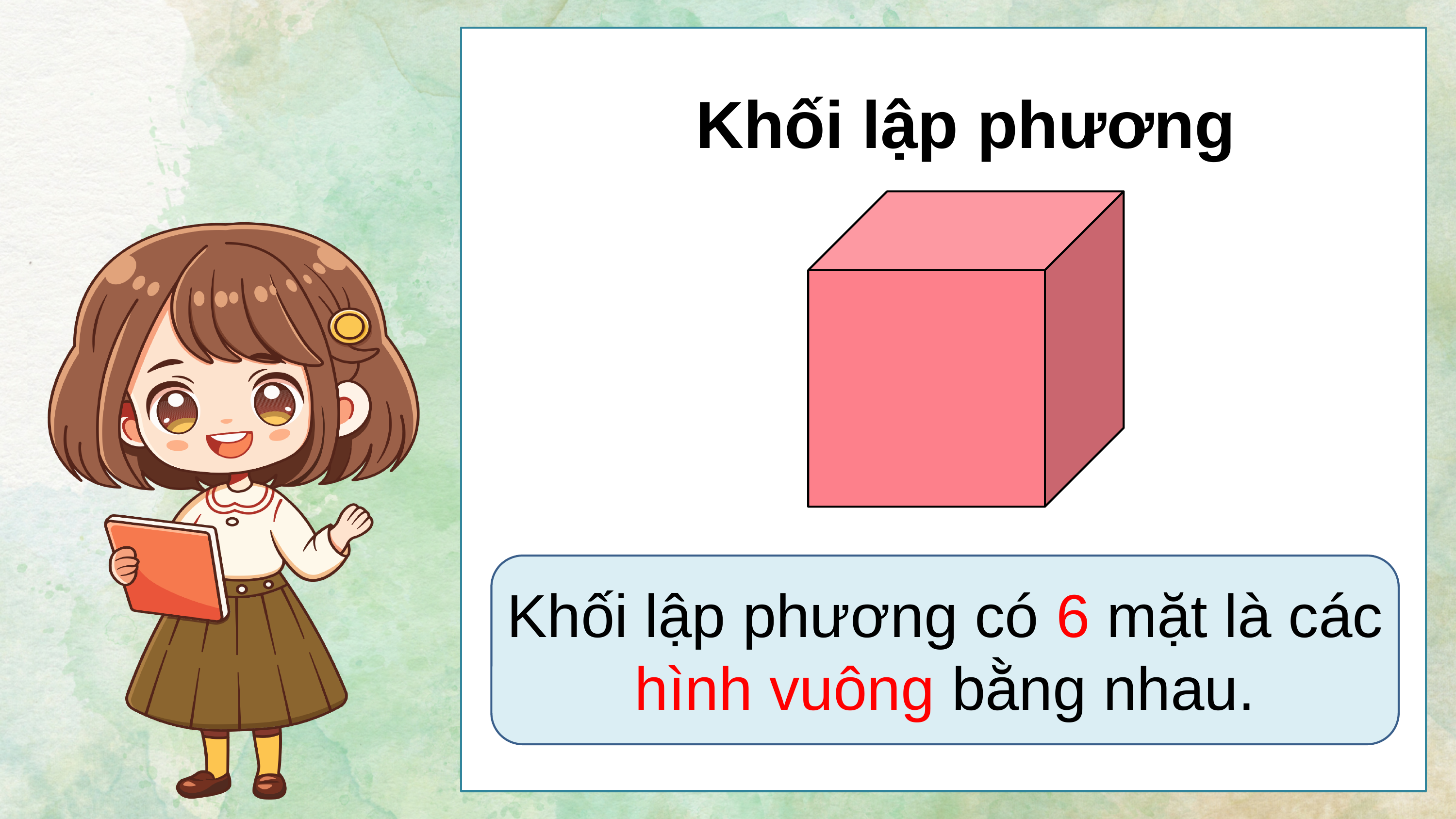

Khối lập phương

Khối lập phương có 6 mặt là các hình vuông bằng nhau.